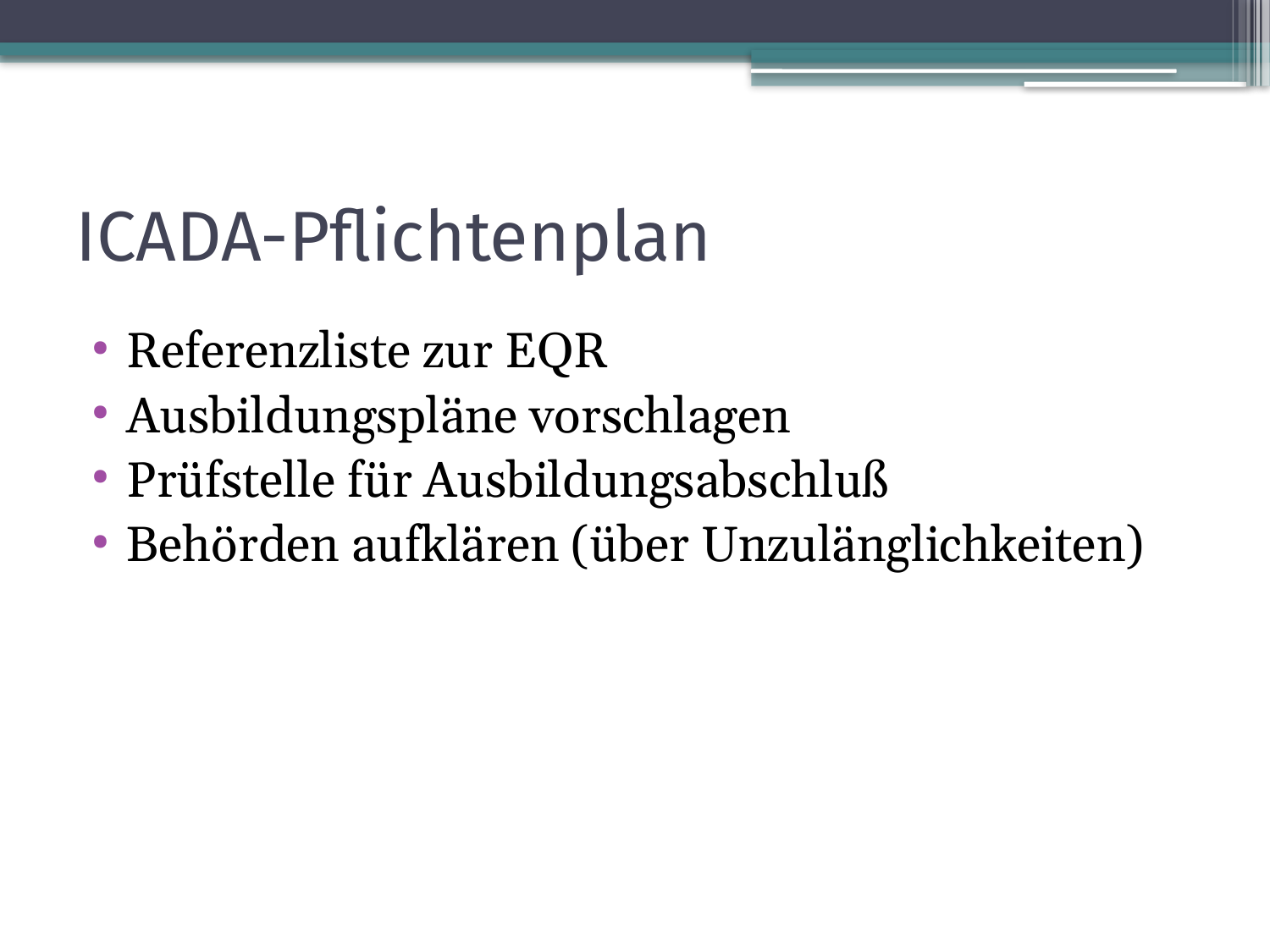

# ICADA-Pflichtenplan
Referenzliste zur EQR
Ausbildungspläne vorschlagen
Prüfstelle für Ausbildungsabschluß
Behörden aufklären (über Unzulänglichkeiten)